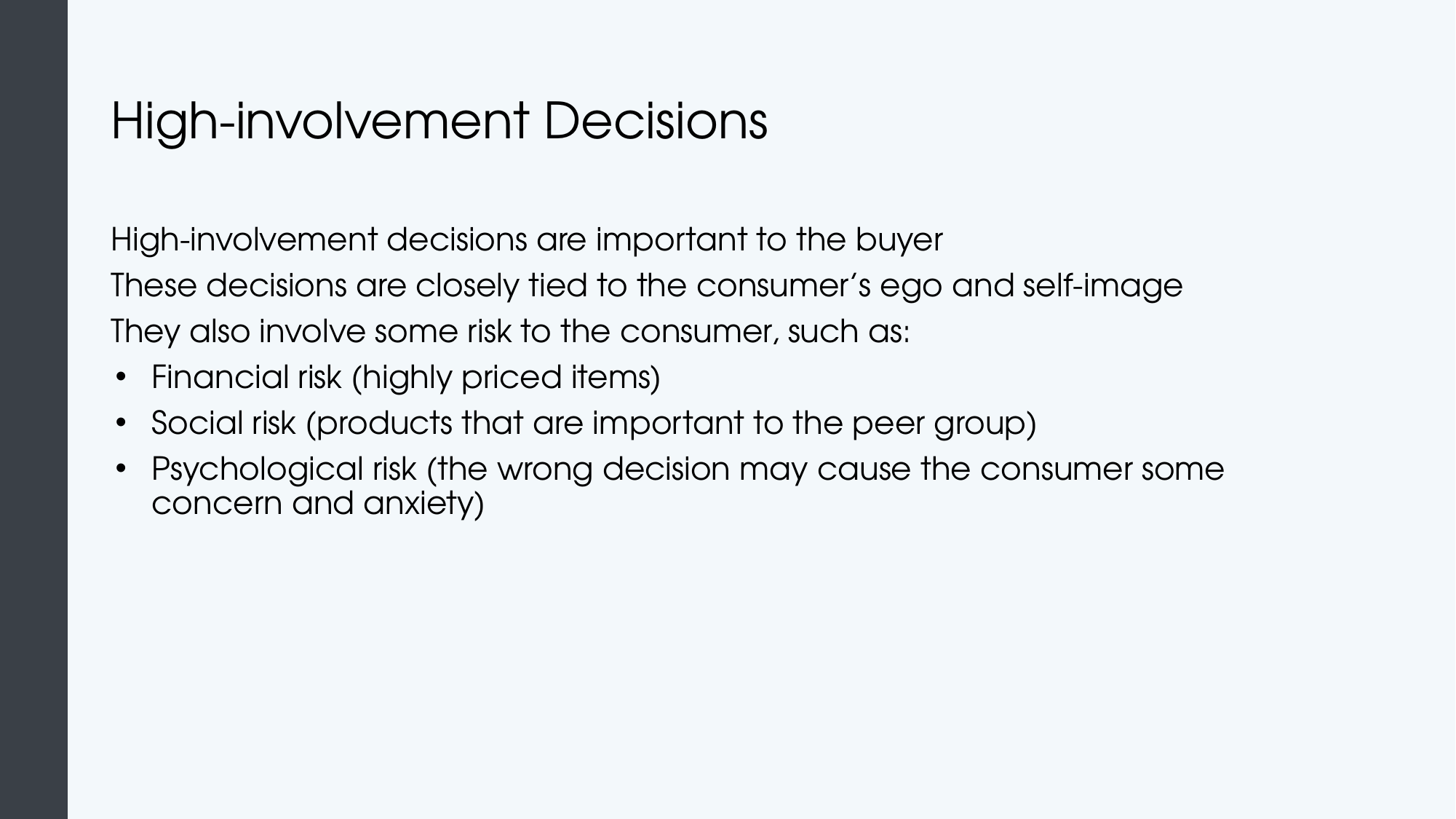

# High-involvement Decisions
High-involvement decisions are important to the buyer
These decisions are closely tied to the consumer’s ego and self-image
They also involve some risk to the consumer, such as:
Financial risk (highly priced items)
Social risk (products that are important to the peer group)
Psychological risk (the wrong decision may cause the consumer some concern and anxiety)